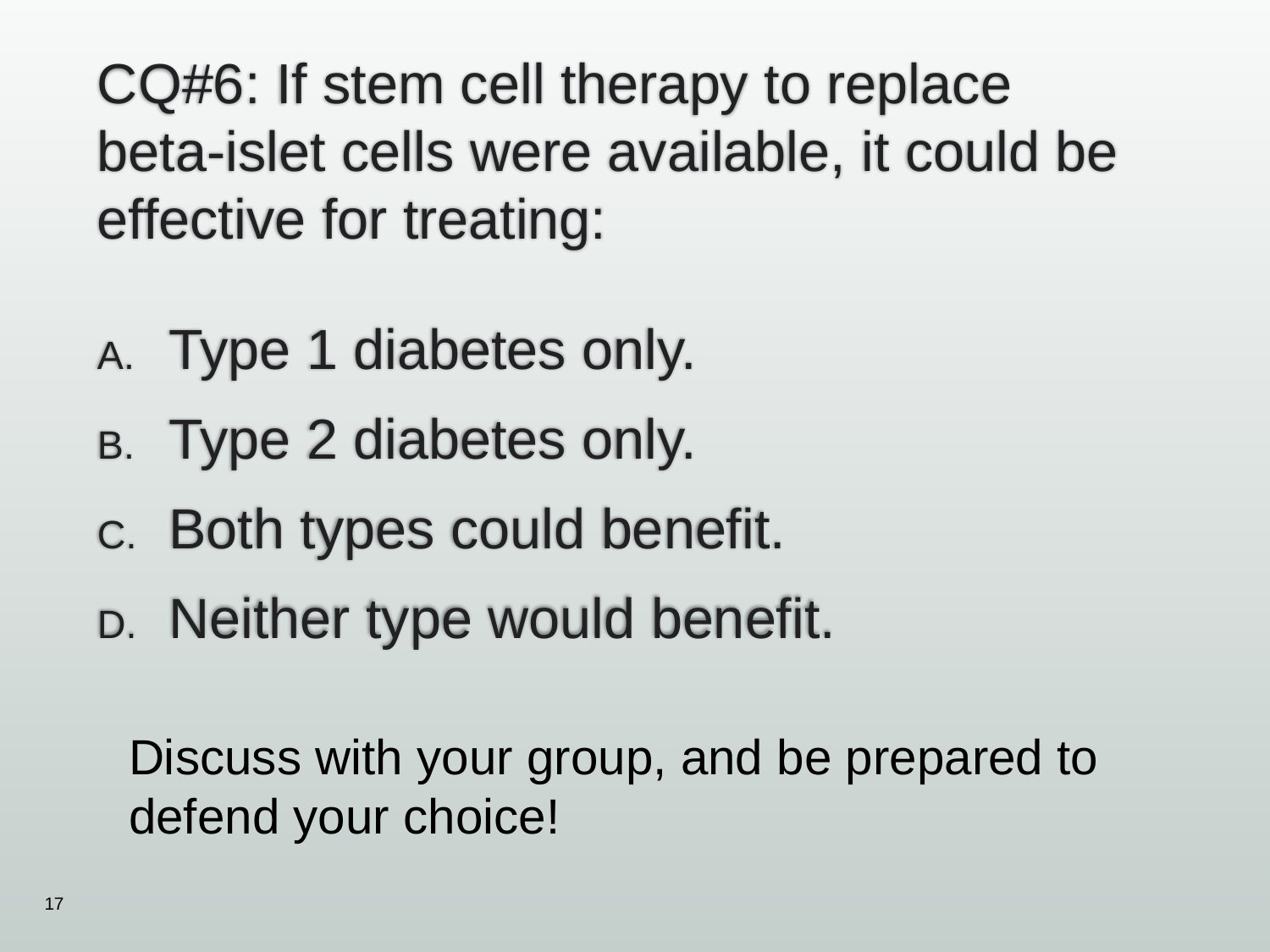

# CQ#6: If stem cell therapy to replace beta-islet cells were available, it could be effective for treating:
Type 1 diabetes only.
Type 2 diabetes only.
Both types could benefit.
Neither type would benefit.
Discuss with your group, and be prepared to defend your choice!

17